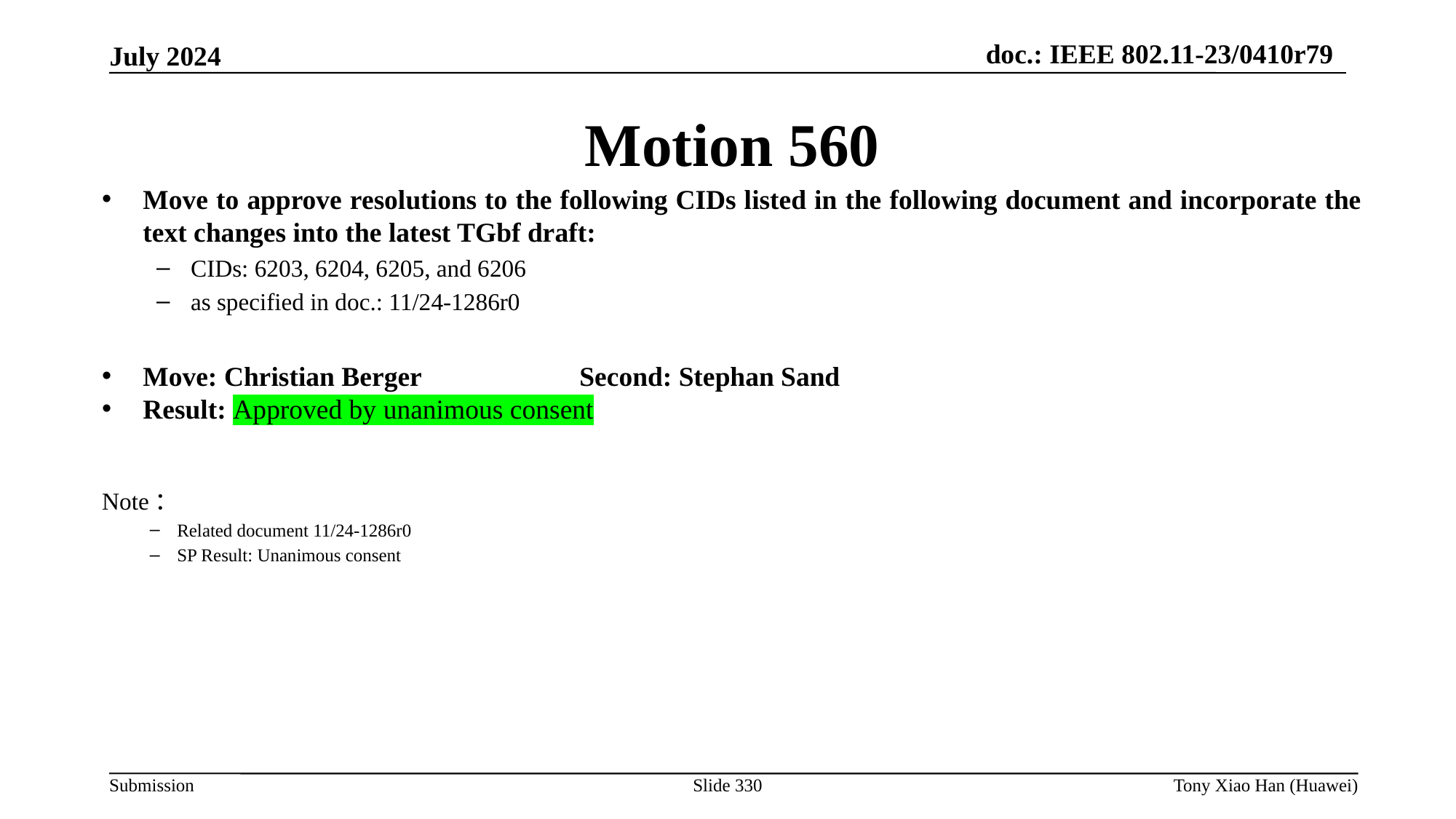

Motion 560

Move to approve resolutions to the following CIDs listed in the following document and incorporate the text changes into the latest TGbf draft:
CIDs: 6203, 6204, 6205, and 6206
as specified in doc.: 11/24-1286r0

Move: Christian Berger 		Second: Stephan Sand
Result: Approved by unanimous consent

Note：
Related document 11/24-1286r0
SP Result: Unanimous consent